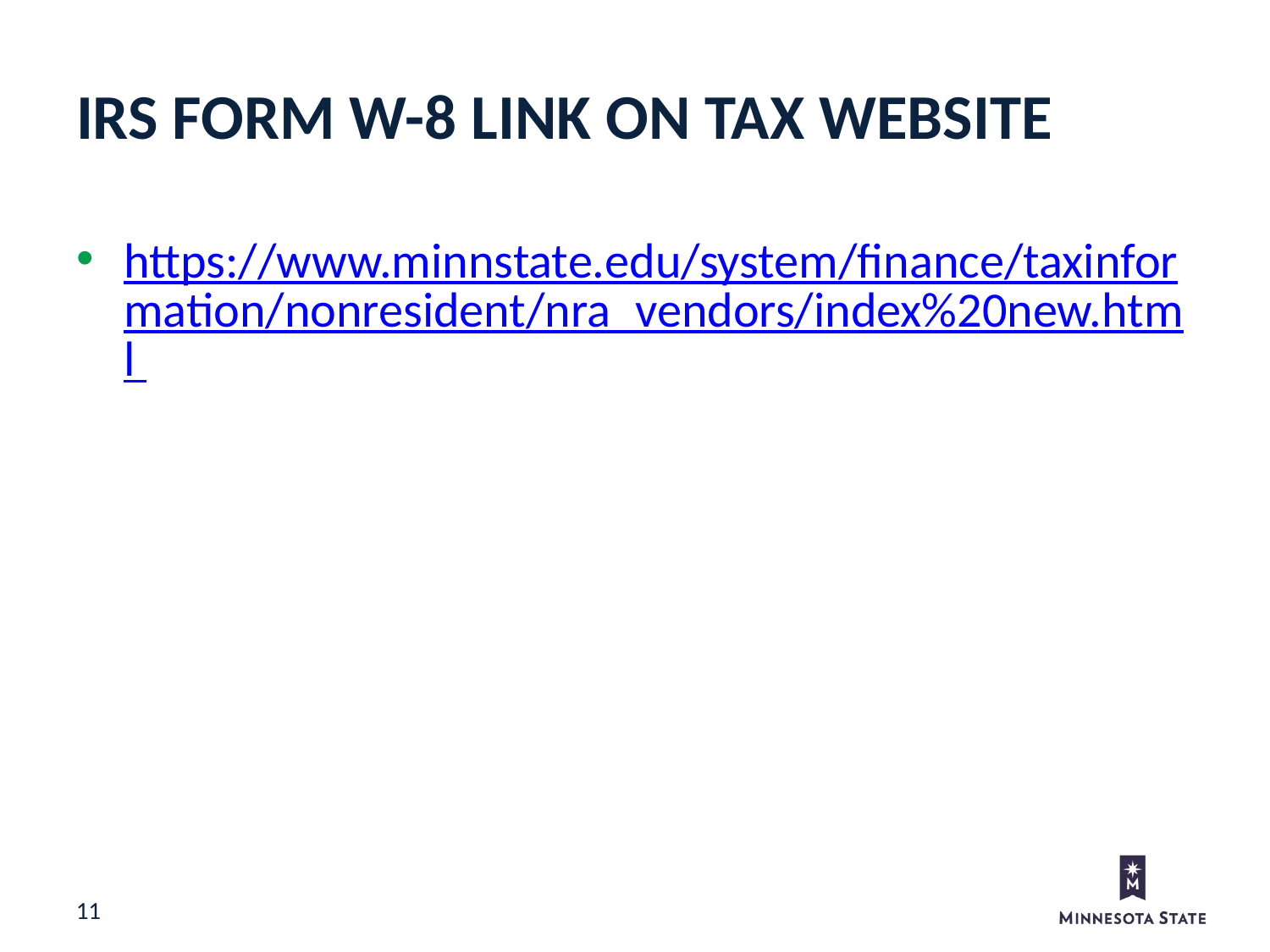

IRS form W-8 link on Tax Website
https://www.minnstate.edu/system/finance/taxinformation/nonresident/nra_vendors/index%20new.html